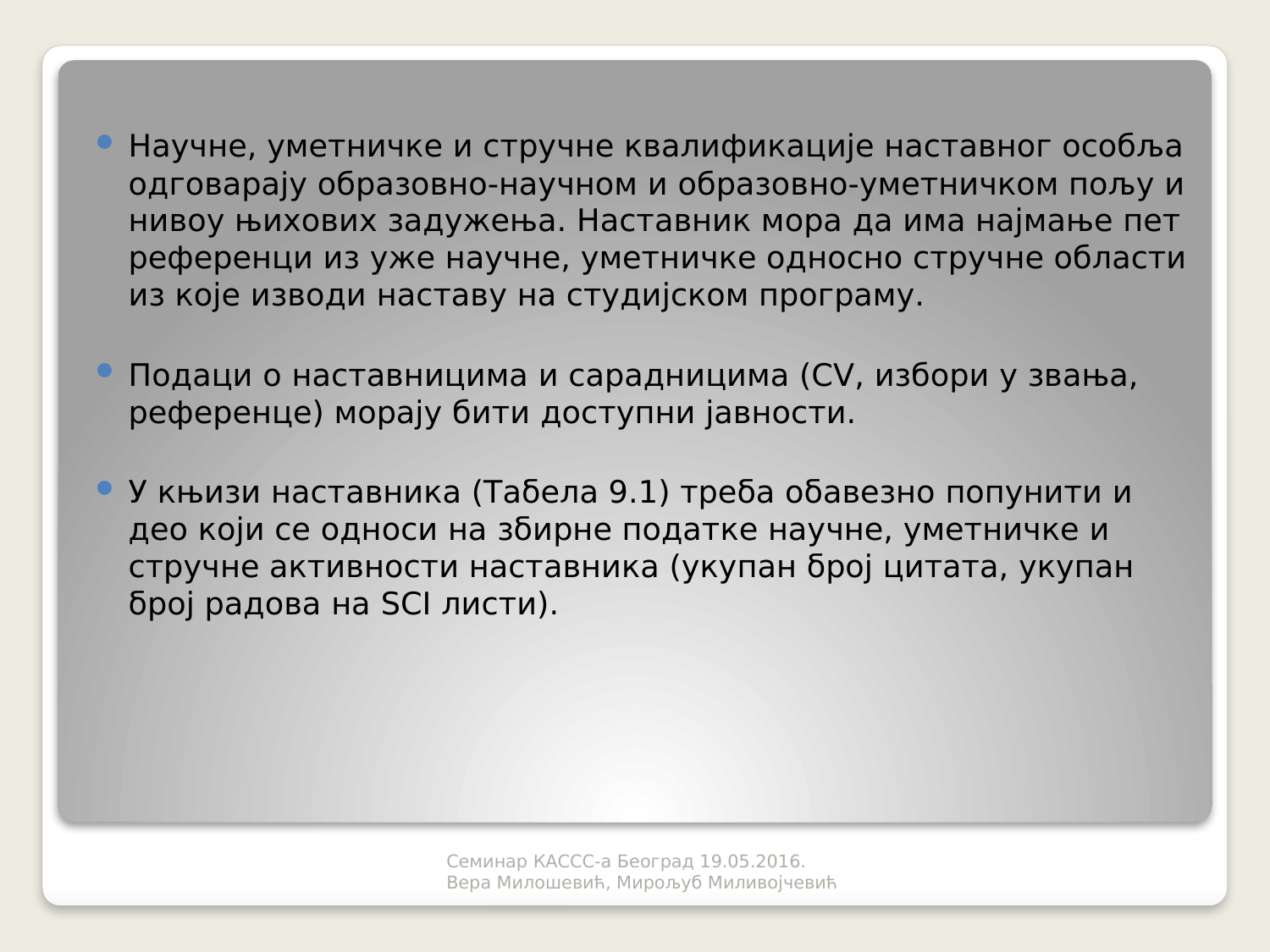

Научне, уметничке и стручне квалификације наставног особља одговарају образовно-научном и образовно-уметничком пољу и нивоу њихових задужења. Наставник мора да има најмање пет референци из уже научне, уметничке односно стручне области из које изводи наставу на студијском програму.

Подаци о наставницима и сарадницима (CV, избори у звања, референце) морају бити доступни јавности.

У књизи наставника (Табела 9.1) треба обавезно попунити и део који се односи на збирне податке научне, уметничке и стручне активности наставника (укупан број цитата, укупан број радова на SCI листи).

Семинар КАССС-а Београд 19.05.2016.
Вера Милошевић, Мирољуб Миливојчевић